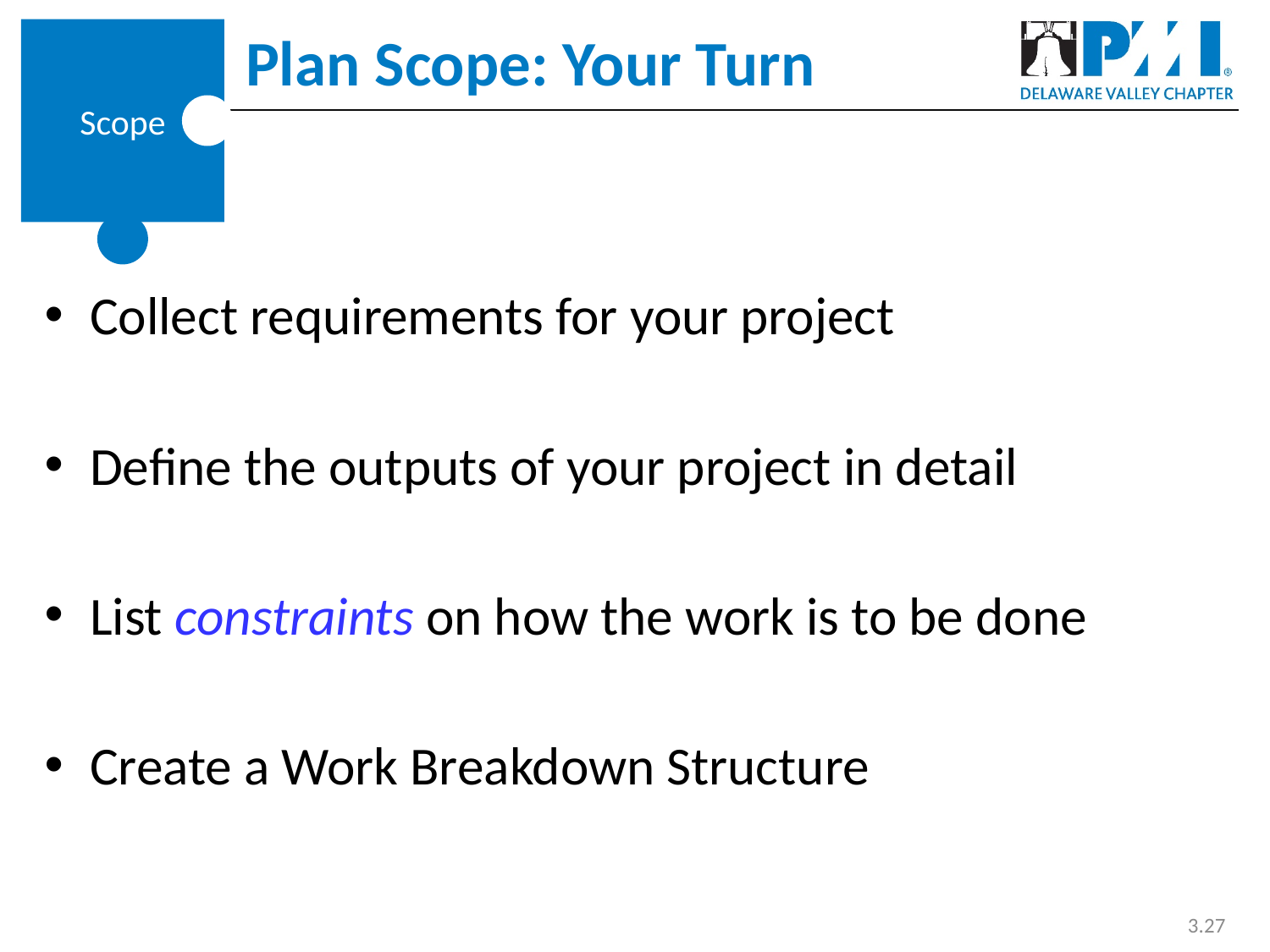

# Plan Scope: Your Turn
Scope

Collect requirements for your project

Define the outputs of your project in detail

List constraints on how the work is to be done

Create a Work Breakdown Structure

3.27